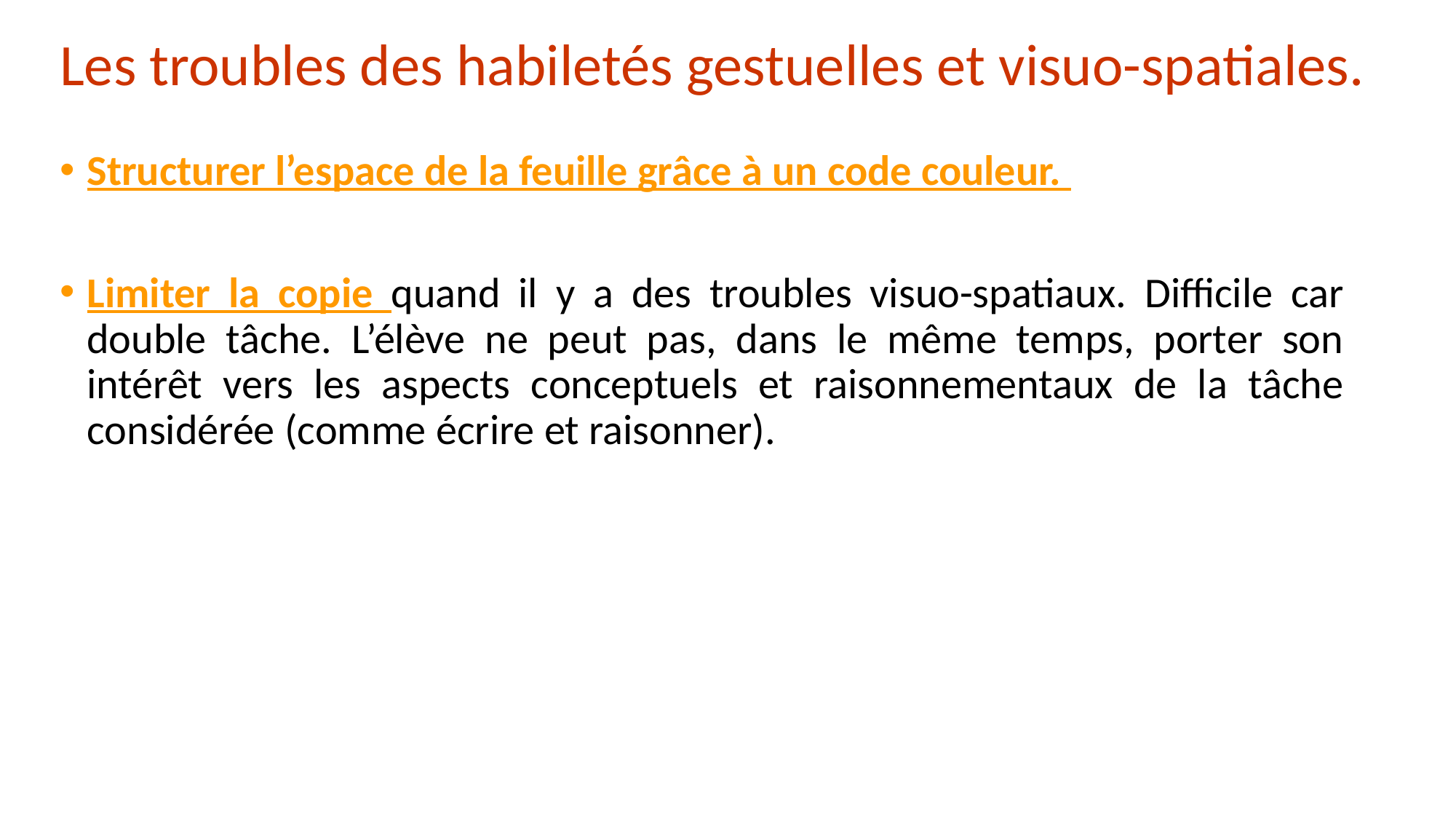

# Les troubles des habiletés gestuelles et visuo-spatiales.
Structurer l’espace de la feuille grâce à un code couleur.

Limiter la copie quand il y a des troubles visuo-spatiaux. Difficile car double tâche. L’élève ne peut pas, dans le même temps, porter son intérêt vers les aspects conceptuels et raisonnementaux de la tâche considérée (comme écrire et raisonner).